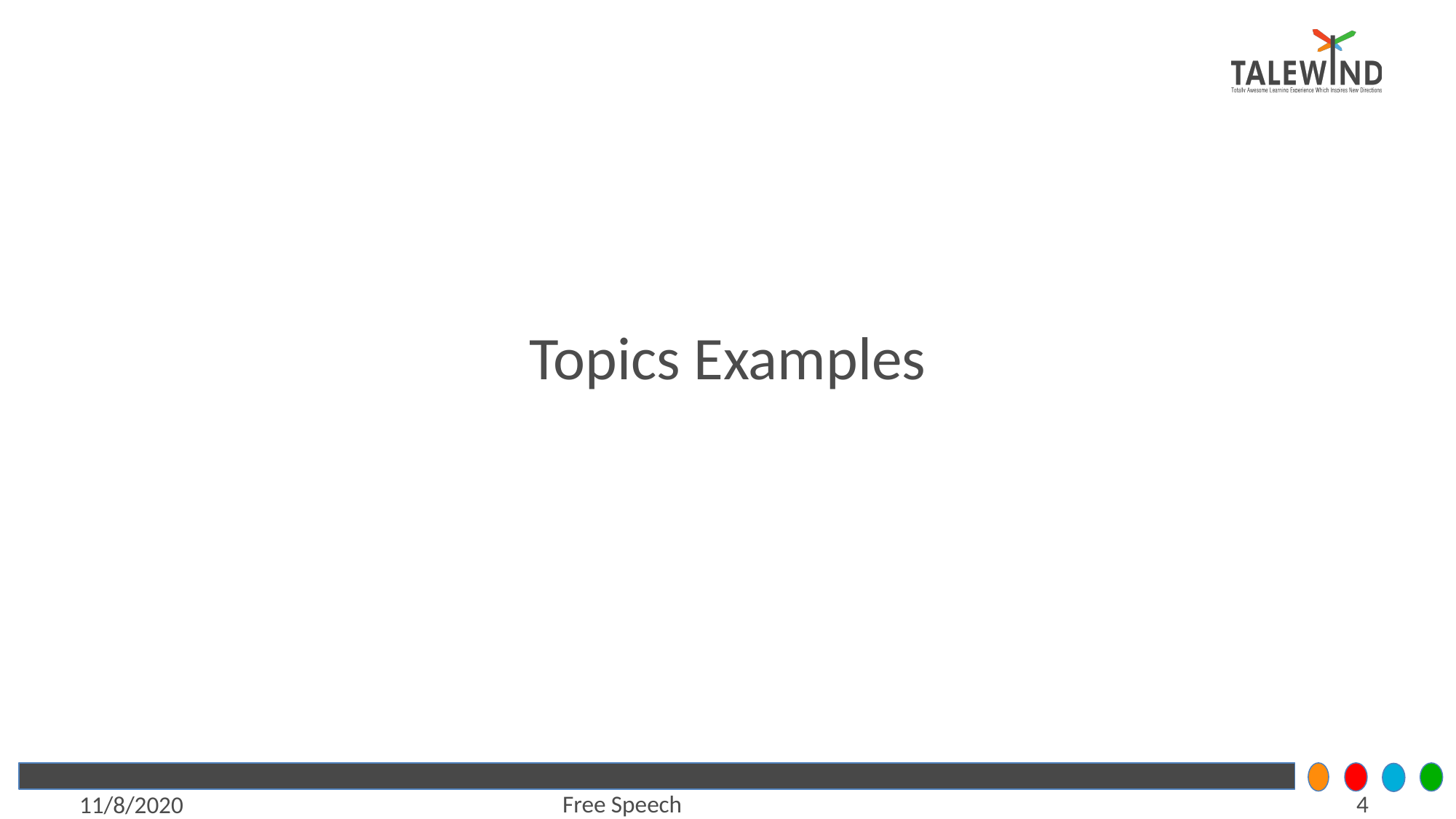

# Topics Examples
4
Free Speech
11/8/2020